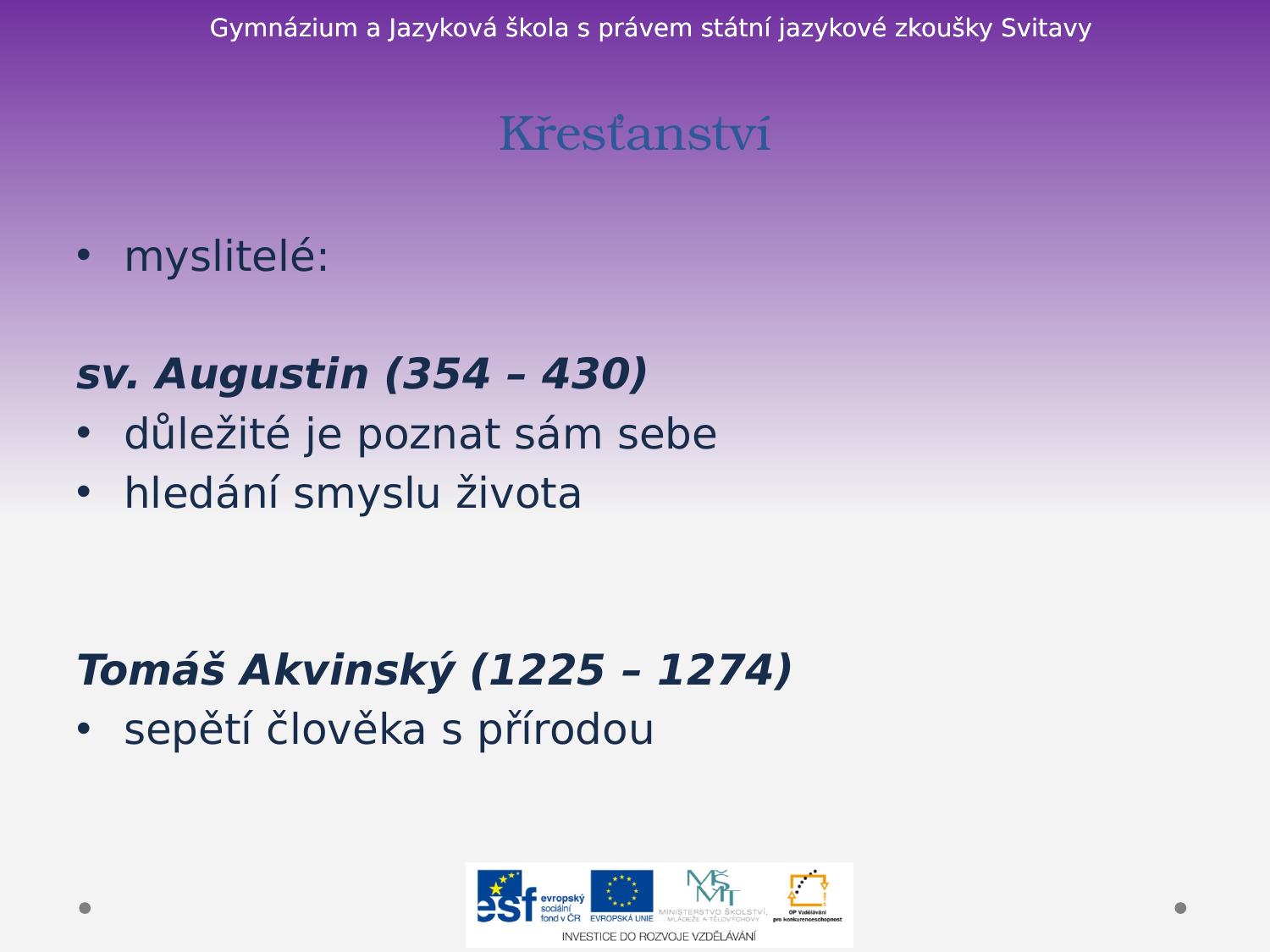

# Křesťanství
myslitelé:

sv. Augustin (354 – 430)
důležité je poznat sám sebe
hledání smyslu života

Tomáš Akvinský (1225 – 1274)
sepětí člověka s přírodou